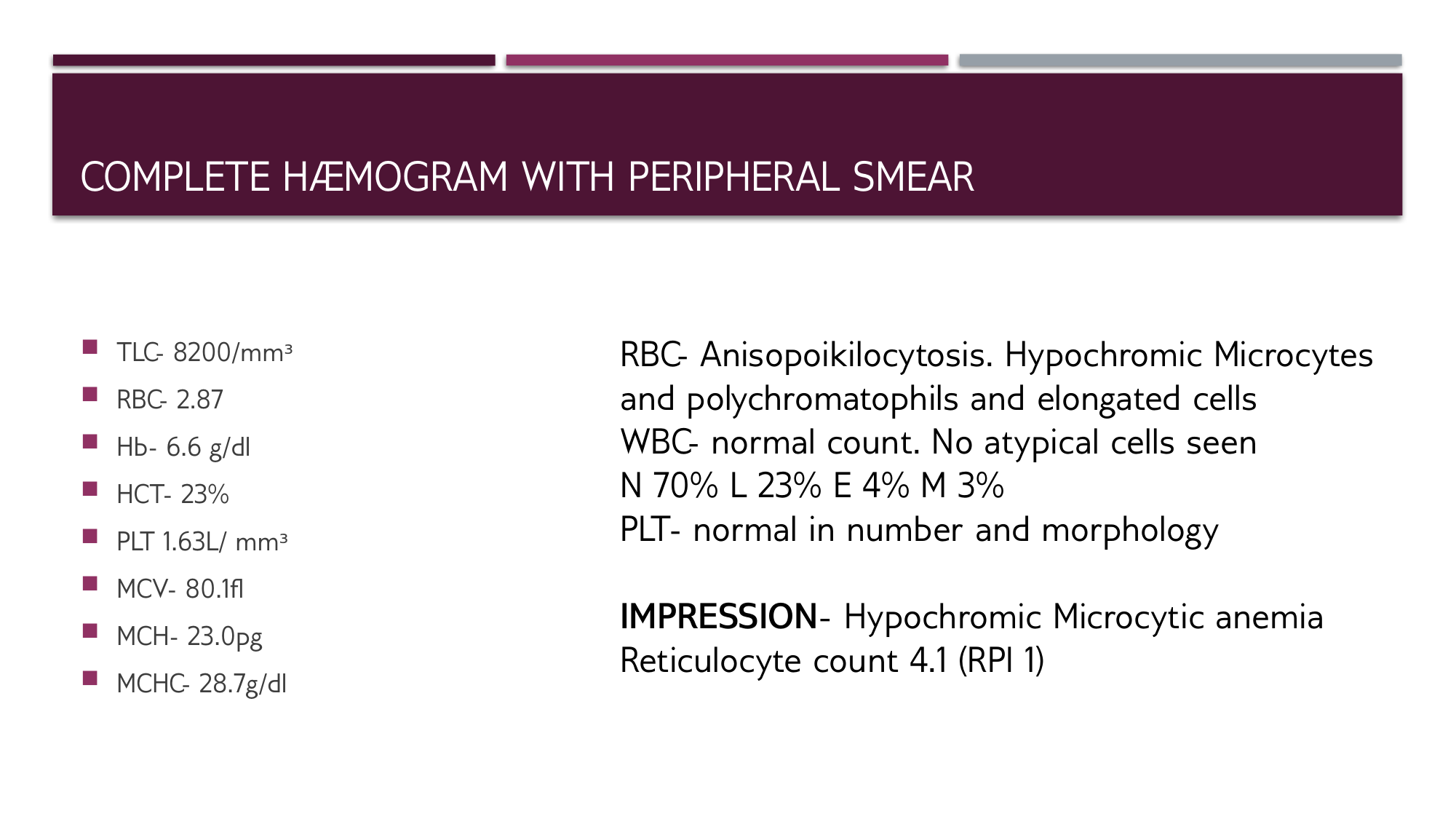

# COMPLETE HAEMOGRAM WITH PERIPHERAL SMEAR
TLC- 8200/mm³
RBC- 2.87
Hb- 6.6 g/dl
HCT- 23%
PLT 1.63L/ mm³
MCV- 80.1fl
MCH- 23.0pg
MCHC- 28.7g/dl

RBC- Anisopoikilocytosis. Hypochromic Microcytes and polychromatophils and elongated cells
WBC- normal count. No atypical cells seen
N 70% L 23% E 4% M 3%
PLT- normal in number and morphology

IMPRESSION- Hypochromic Microcytic anemia
Reticulocyte count 4.1 (RPI 1)